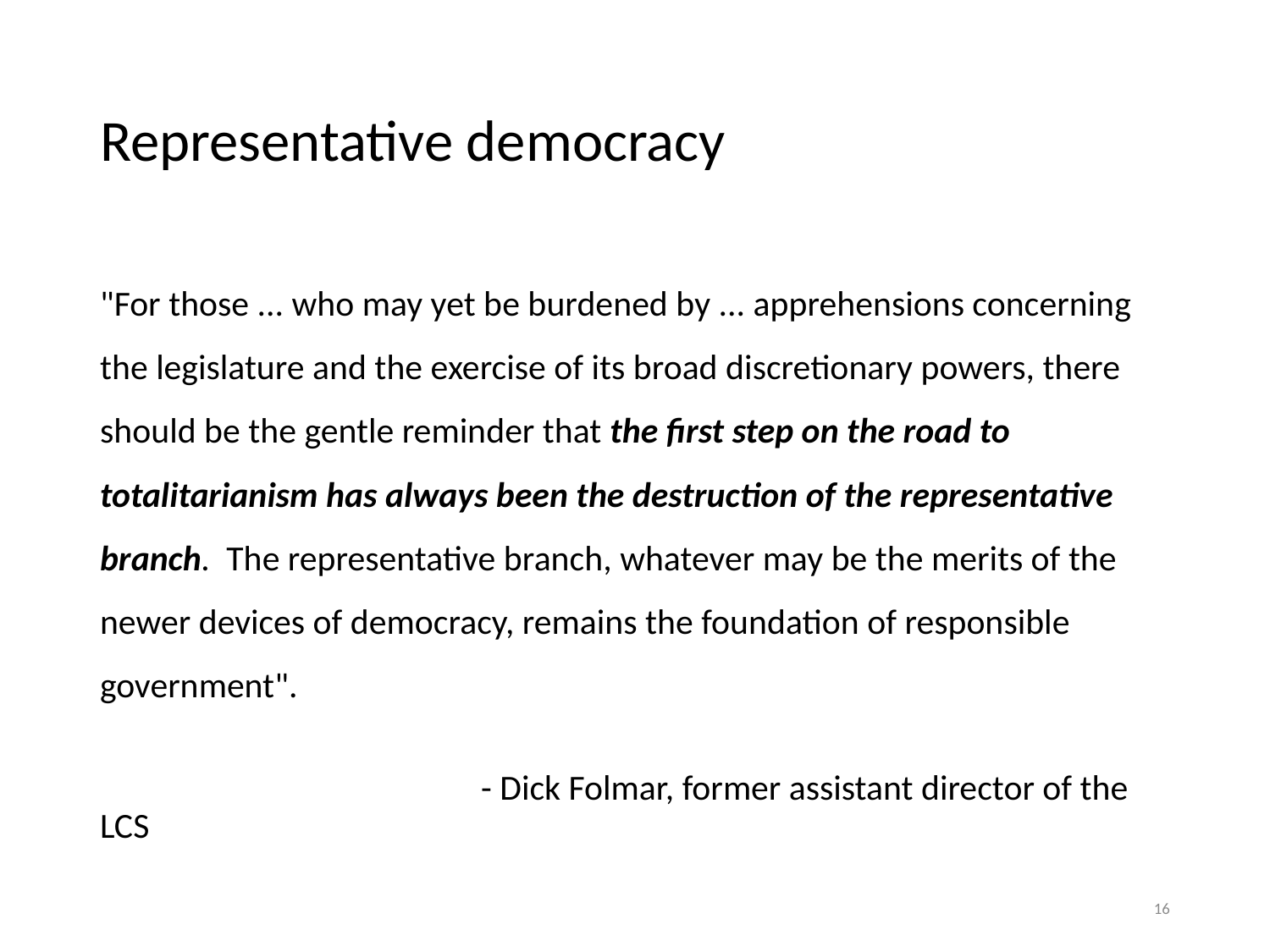

# Representative democracy
"For those ... who may yet be burdened by ... apprehensions concerning the legislature and the exercise of its broad discretionary powers, there should be the gentle reminder that the first step on the road to totalitarianism has always been the destruction of the representative branch.  The representative branch, whatever may be the merits of the newer devices of democracy, remains the foundation of responsible government".

			- Dick Folmar, former assistant director of the LCS
16